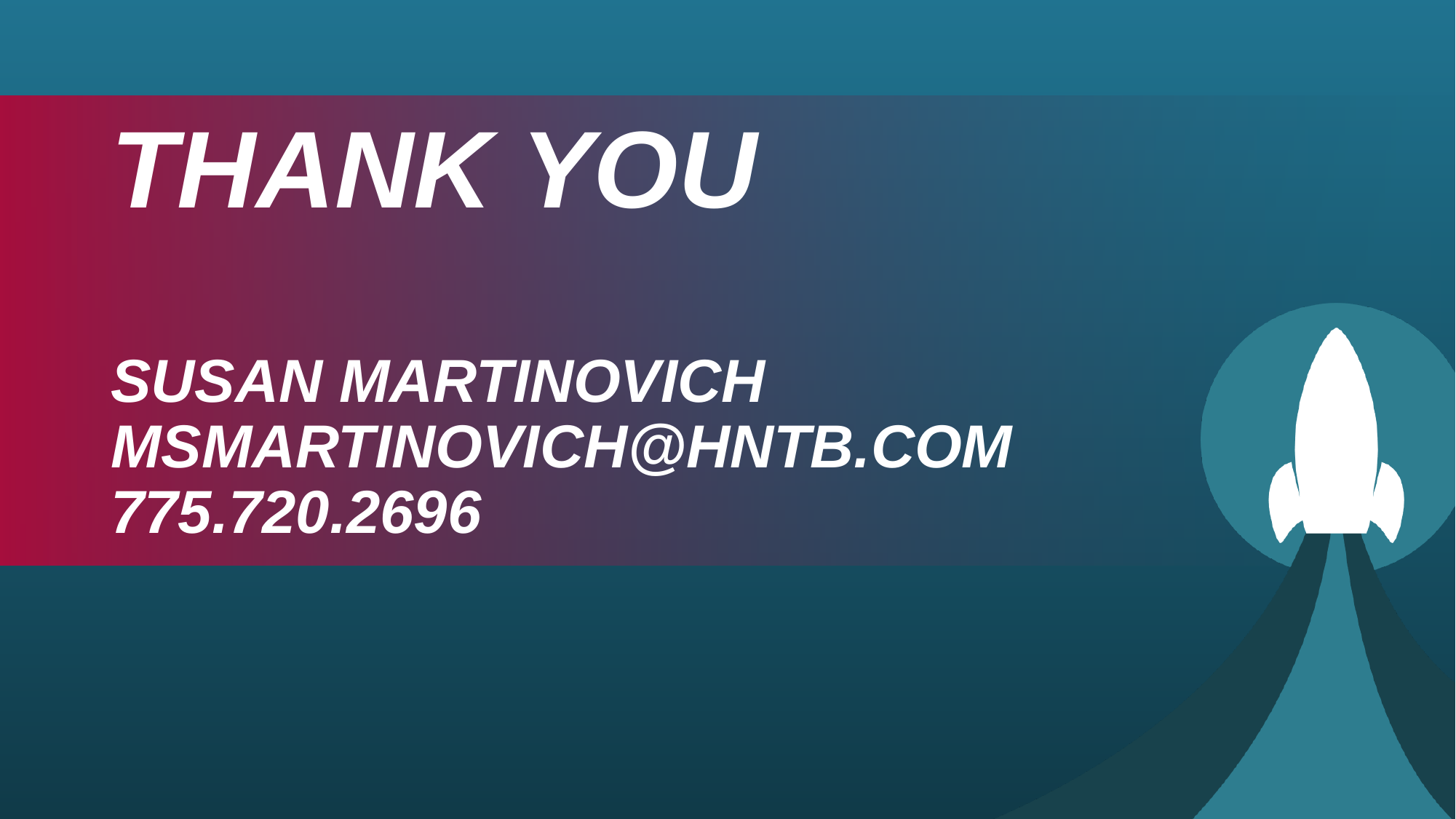

# Thank you Susan Martinovich msmartinovich@hntb.com 775.720.2696